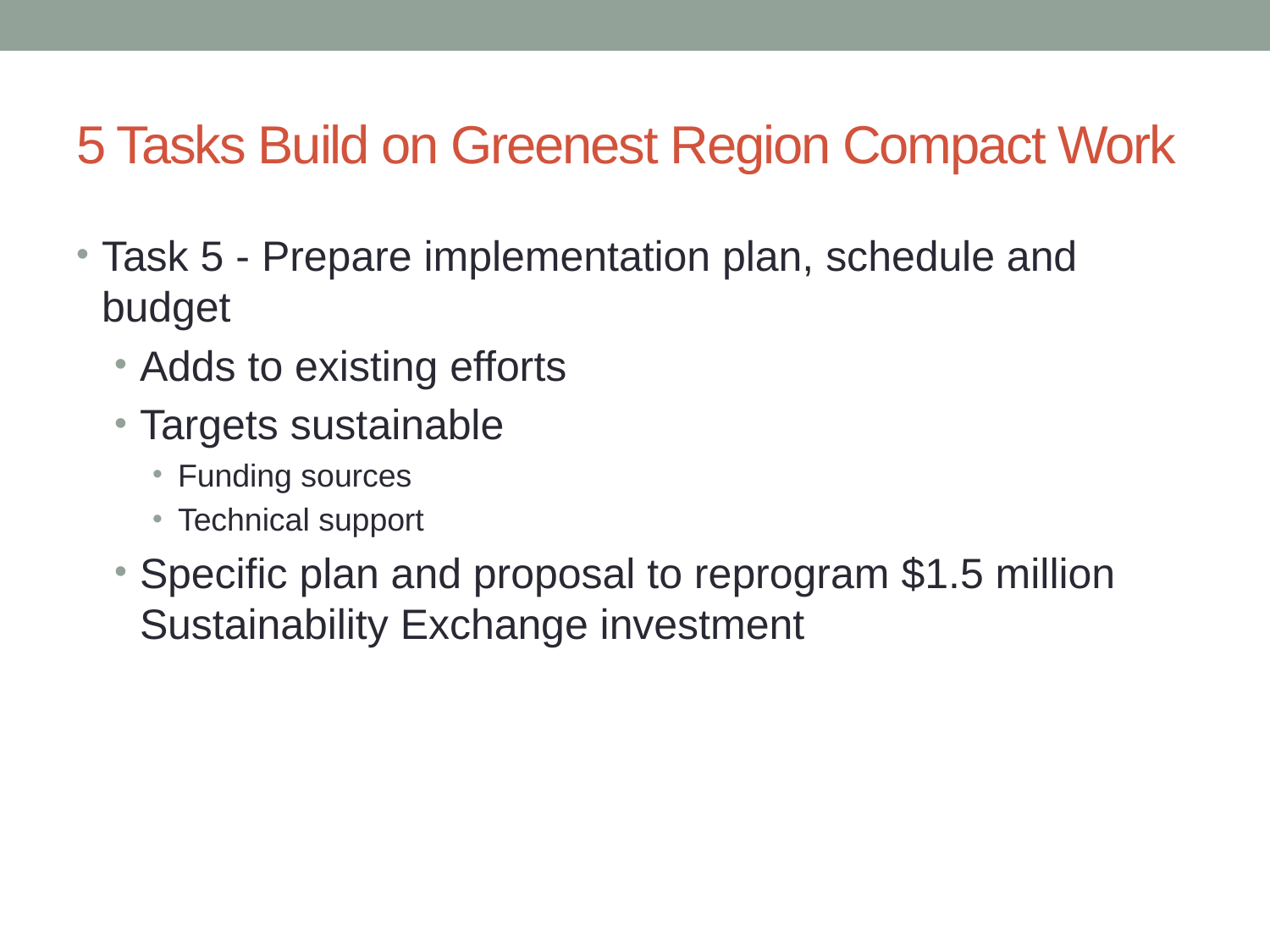

# 5 Tasks Build on Greenest Region Compact Work
Task 5 - Prepare implementation plan, schedule and budget
Adds to existing efforts
Targets sustainable
Funding sources
Technical support
Specific plan and proposal to reprogram $1.5 million Sustainability Exchange investment